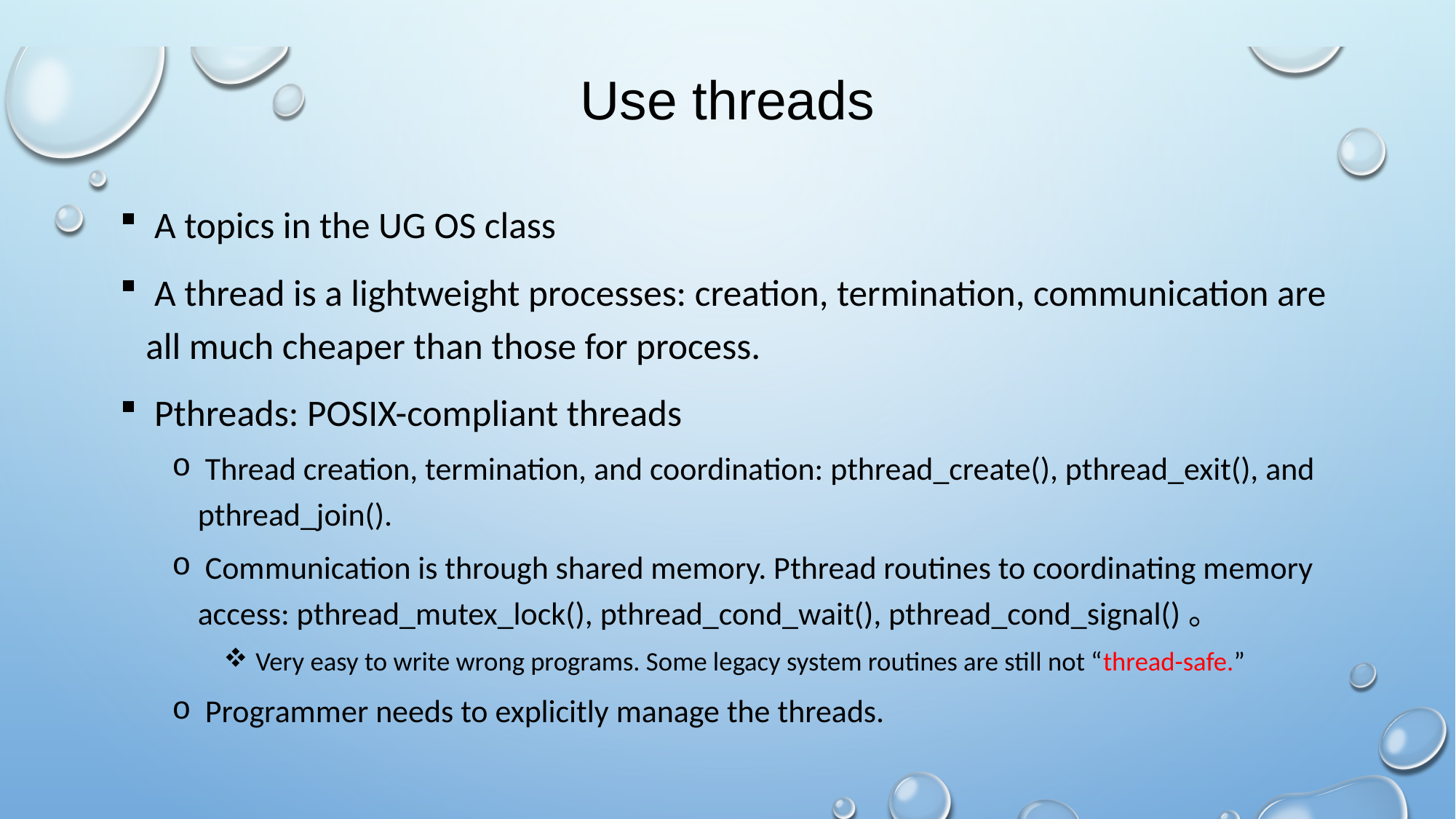

# Use threads
 A topics in the UG OS class
 A thread is a lightweight processes: creation, termination, communication are all much cheaper than those for process.
 Pthreads: POSIX-compliant threads
 Thread creation, termination, and coordination: pthread_create(), pthread_exit(), and pthread_join().
 Communication is through shared memory. Pthread routines to coordinating memory access: pthread_mutex_lock(), pthread_cond_wait(), pthread_cond_signal()。
 Very easy to write wrong programs. Some legacy system routines are still not “thread-safe.”
 Programmer needs to explicitly manage the threads.